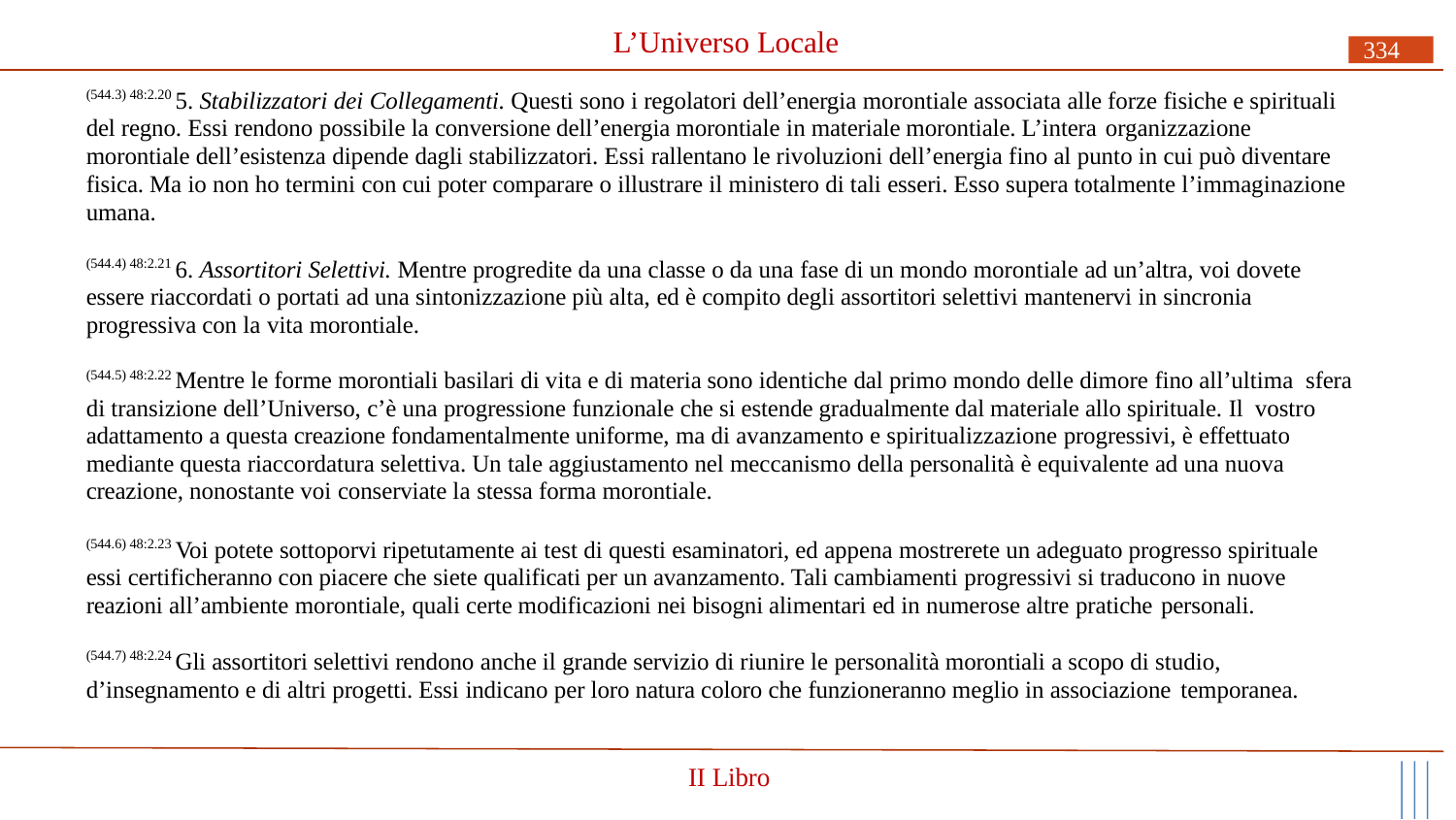

# L’Universo Locale
334

(544.3) 48:2.20 5. Stabilizzatori dei Collegamenti. Questi sono i regolatori dell’energia morontiale associata alle forze fisiche e spirituali  del regno. Essi rendono possibile la conversione dell’energia morontiale in materiale morontiale. L’intera organizzazione
morontiale dell’esistenza dipende dagli stabilizzatori. Essi rallentano le rivoluzioni dell’energia fino al punto in cui può diventare  fisica. Ma io non ho termini con cui poter comparare o illustrare il ministero di tali esseri. Esso supera totalmente l’immaginazione  umana.

(544.4) 48:2.21 6. Assortitori Selettivi. Mentre progredite da una classe o da una fase di un mondo morontiale ad un’altra, voi dovete  essere riaccordati o portati ad una sintonizzazione più alta, ed è compito degli assortitori selettivi mantenervi in sincronia  progressiva con la vita morontiale.

(544.5) 48:2.22 Mentre le forme morontiali basilari di vita e di materia sono identiche dal primo mondo delle dimore fino all’ultima  sfera di transizione dell’Universo, c’è una progressione funzionale che si estende gradualmente dal materiale allo spirituale. Il  vostro adattamento a questa creazione fondamentalmente uniforme, ma di avanzamento e spiritualizzazione progressivi, è effettuato  mediante questa riaccordatura selettiva. Un tale aggiustamento nel meccanismo della personalità è equivalente ad una nuova  creazione, nonostante voi conserviate la stessa forma morontiale.

(544.6) 48:2.23 Voi potete sottoporvi ripetutamente ai test di questi esaminatori, ed appena mostrerete un adeguato progresso spirituale  essi certificheranno con piacere che siete qualificati per un avanzamento. Tali cambiamenti progressivi si traducono in nuove  reazioni all’ambiente morontiale, quali certe modificazioni nei bisogni alimentari ed in numerose altre pratiche personali.

(544.7) 48:2.24 Gli assortitori selettivi rendono anche il grande servizio di riunire le personalità morontiali a scopo di studio,
d’insegnamento e di altri progetti. Essi indicano per loro natura coloro che funzioneranno meglio in associazione temporanea.

II Libro